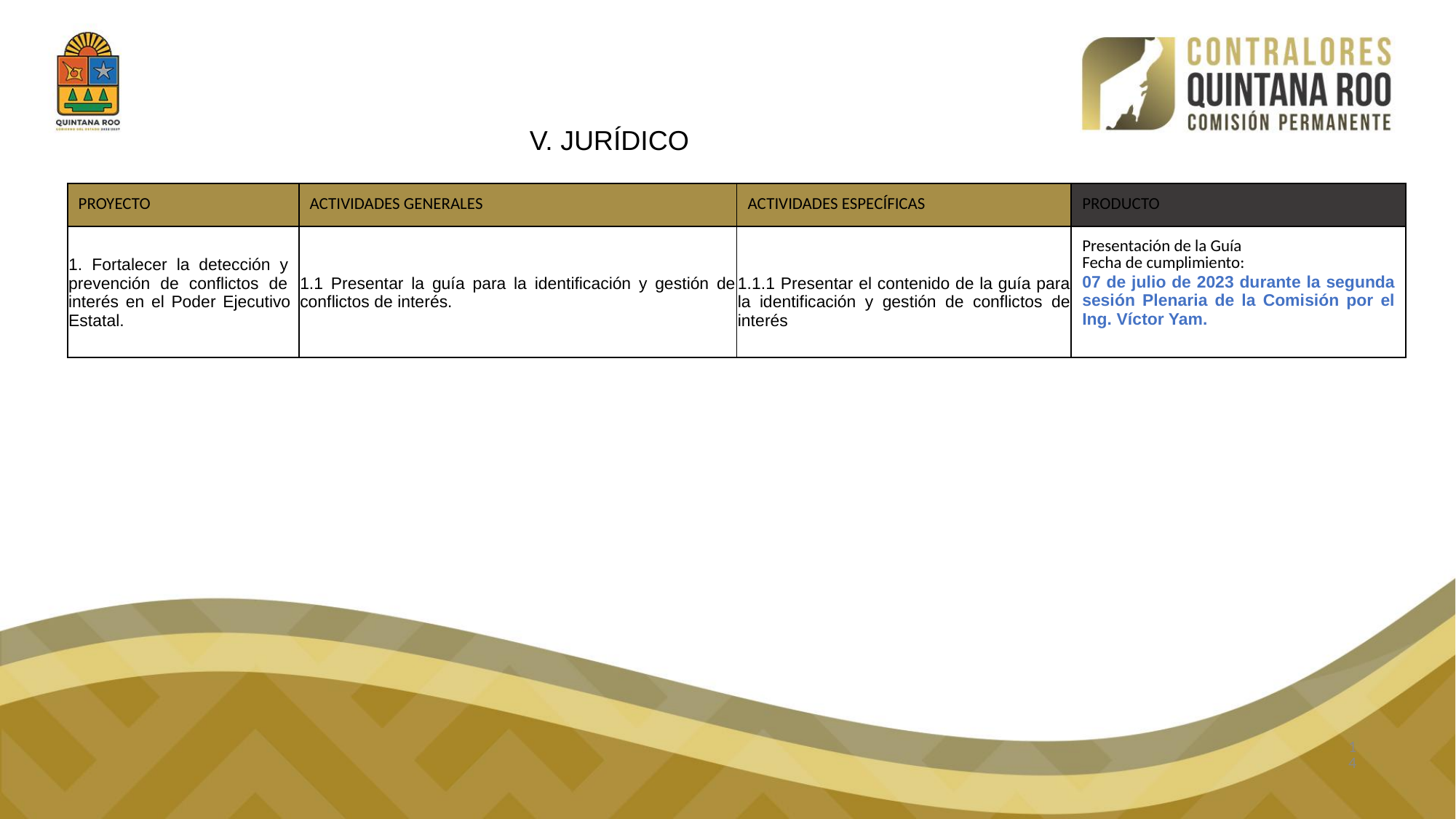

# V. JURÍDICO
| PROYECTO | ACTIVIDADES GENERALES | ACTIVIDADES ESPECÍFICAS | PRODUCTO |
| --- | --- | --- | --- |
| 1. Fortalecer la detección y prevención de conflictos de interés en el Poder Ejecutivo Estatal. | 1.1 Presentar la guía para la identificación y gestión de conflictos de interés. | 1.1.1 Presentar el contenido de la guía para la identificación y gestión de conflictos de interés | Presentación de la Guía Fecha de cumplimiento: 07 de julio de 2023 durante la segunda sesión Plenaria de la Comisión por el Ing. Víctor Yam. |
14